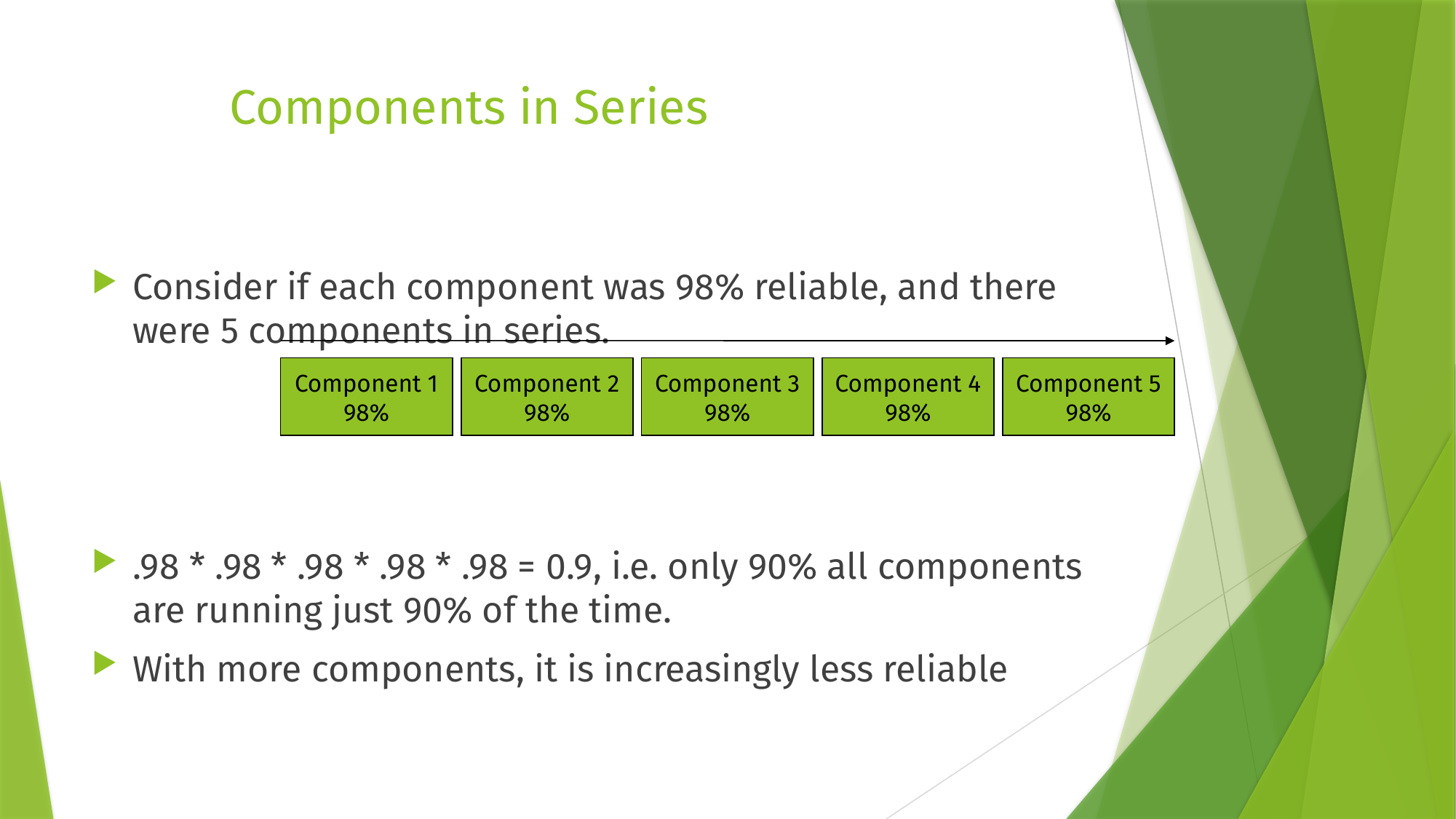

Consider if each component was 98% reliable, and there were 5 components in series.

.98 * .98 * .98 * .98 * .98 = 0.9, i.e. only 90% all components are running just 90% of the time.
With more components, it is increasingly less reliable
Components in Series

Component 1
98%
Component 2
98%
Component 3
98%
Component 4
98%
Component 5
98%